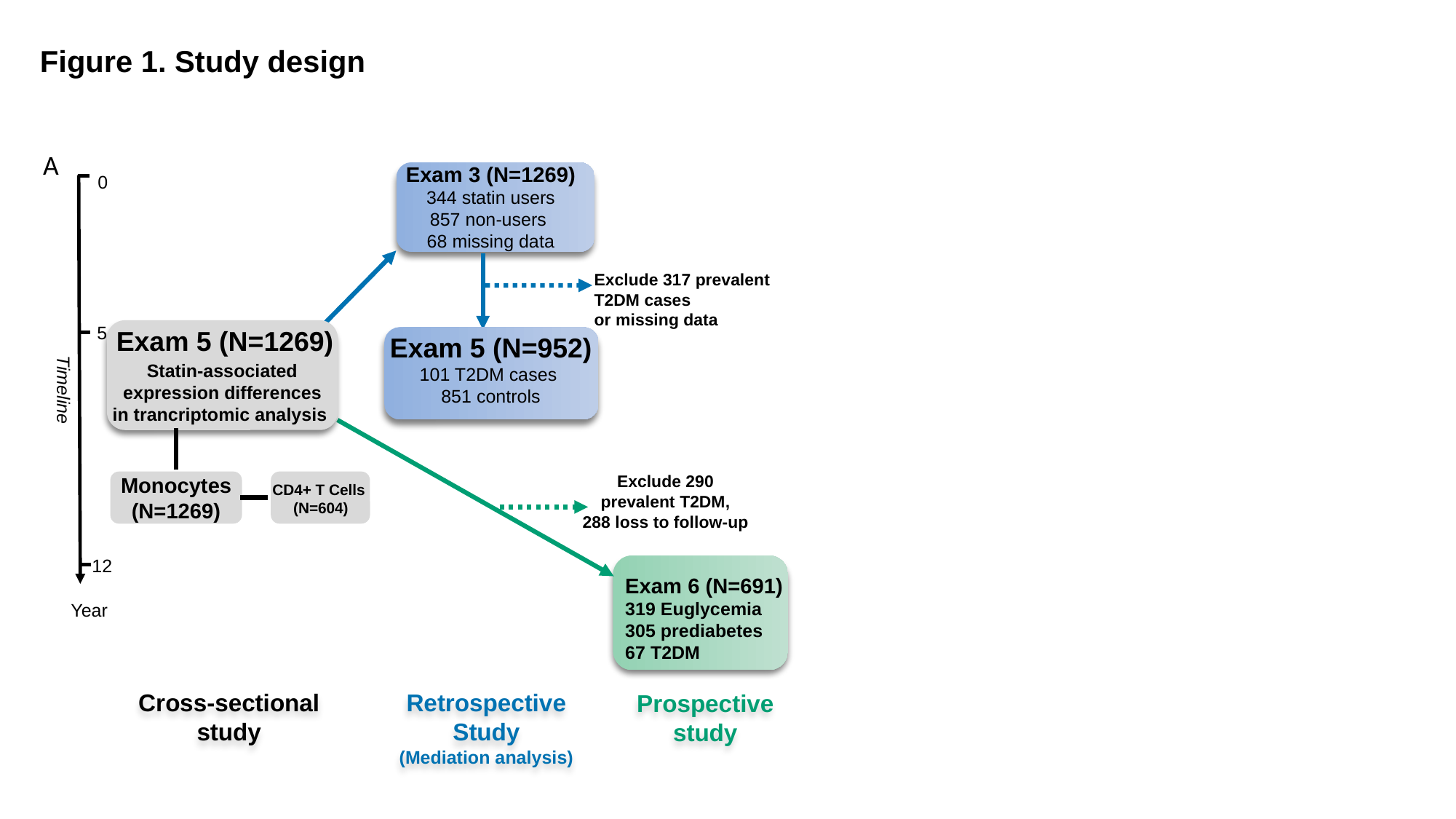

Figure 1. Study design
Exam 3 (N=1269)
344 statin users
857 non-users
68 missing data

0
Timeline

Exam 6 (N=691)
319 Euglycemia
305 prediabetes
67 T2DM

Year
Cross-sectional
study
Retrospective
Study
(Mediation analysis)
A
Exclude 317 prevalent T2DM cases
or missing data
5
Exam 5 (N=1269)

Exam 5 (N=952)
101 T2DM cases
851 controls

Statin-associated expression differences
in trancriptomic analysis
Exclude 290 prevalent T2DM,
288 loss to follow-up
Monocytes
(N=1269)

CD4+ T Cells
 (N=604)
12

Prospective
study